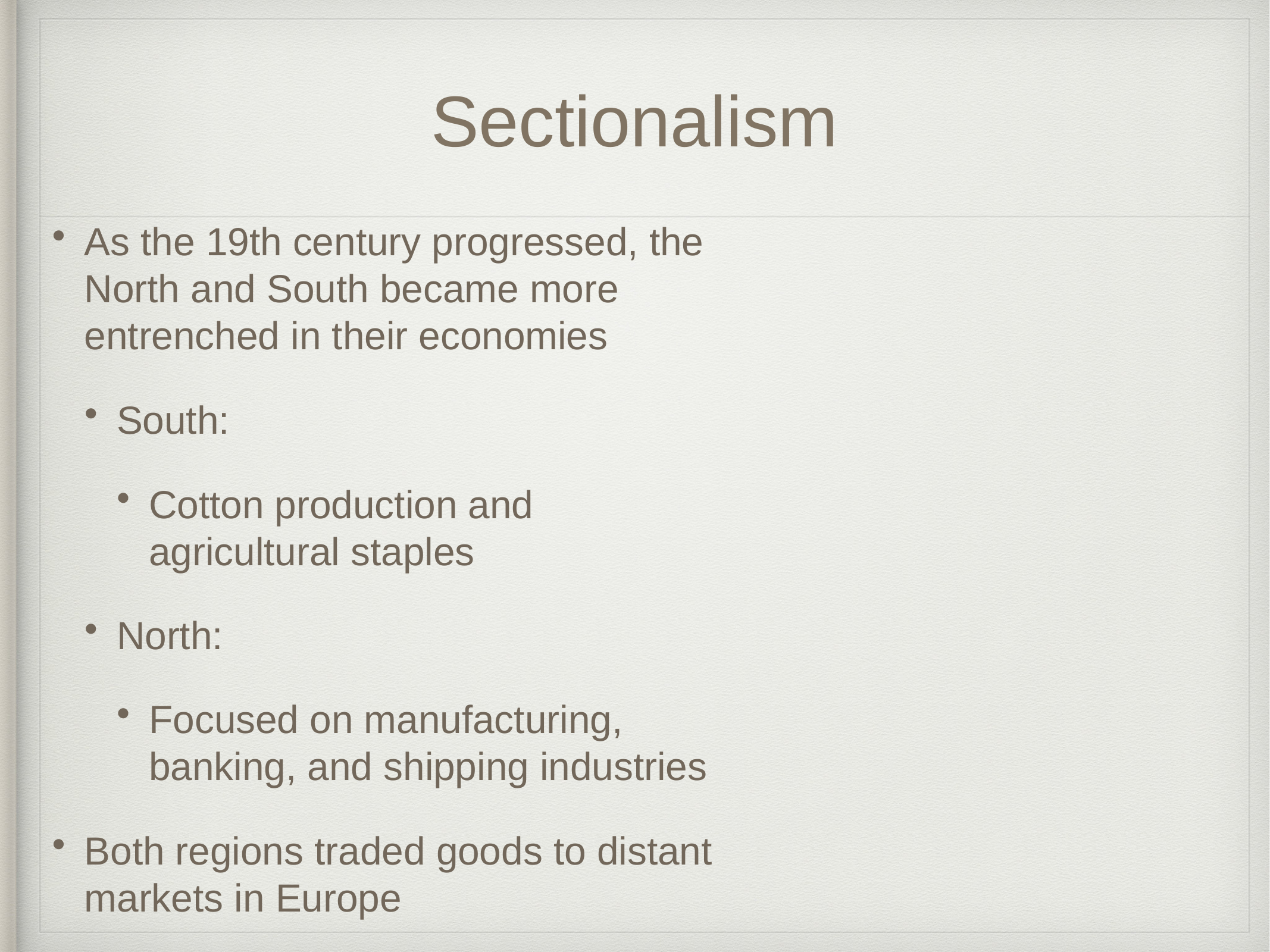

# Sectionalism
As the 19th century progressed, the North and South became more entrenched in their economies
South:
Cotton production and agricultural staples
North:
Focused on manufacturing, banking, and shipping industries
Both regions traded goods to distant markets in Europe